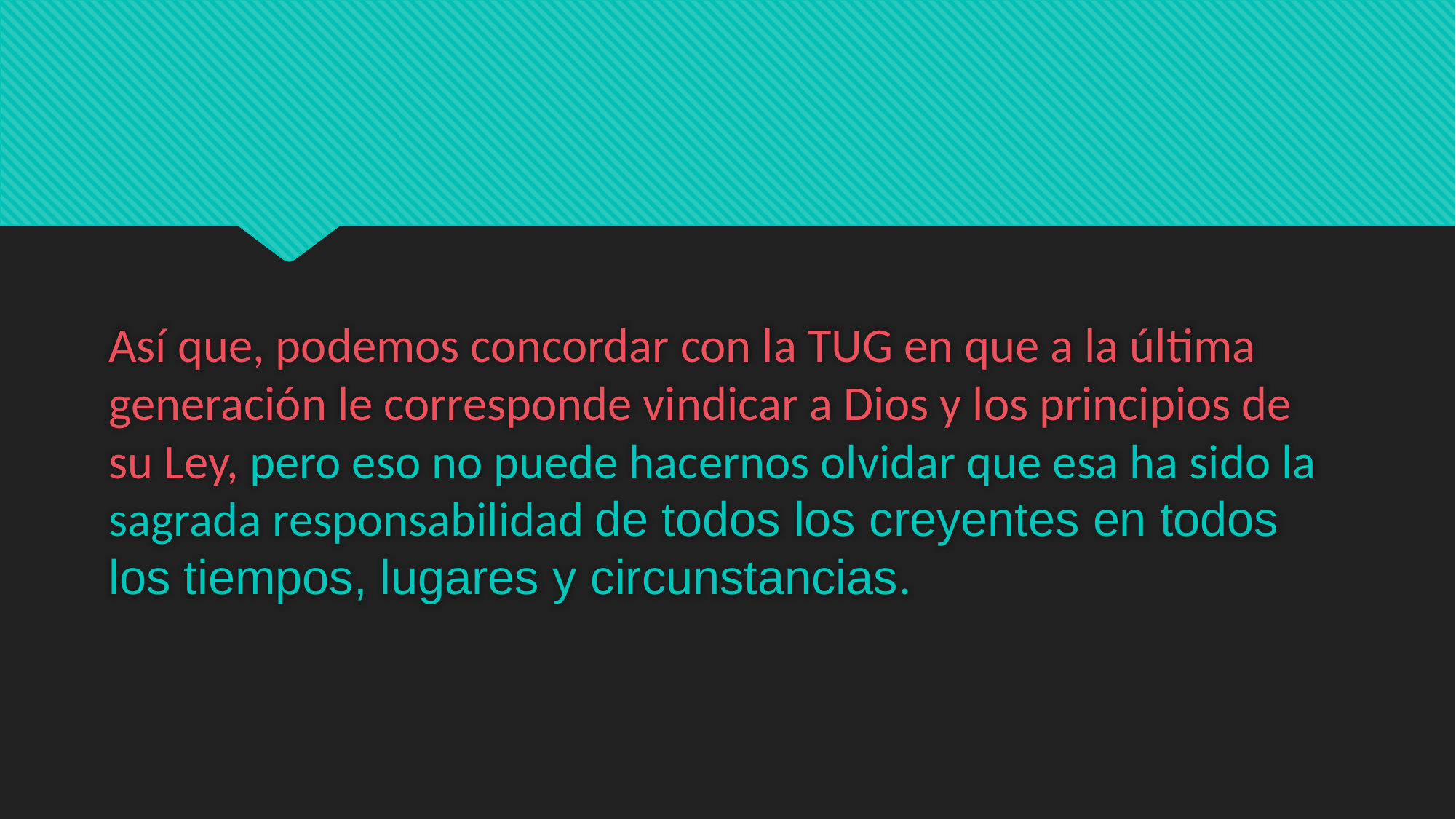

#
Así que, podemos concordar con la TUG en que a la última generación le corresponde vindicar a Dios y los principios de su Ley, pero eso no puede hacernos olvidar que esa ha sido la sagrada responsabilidad de todos los creyentes en todos los tiempos, lugares y circunstancias.